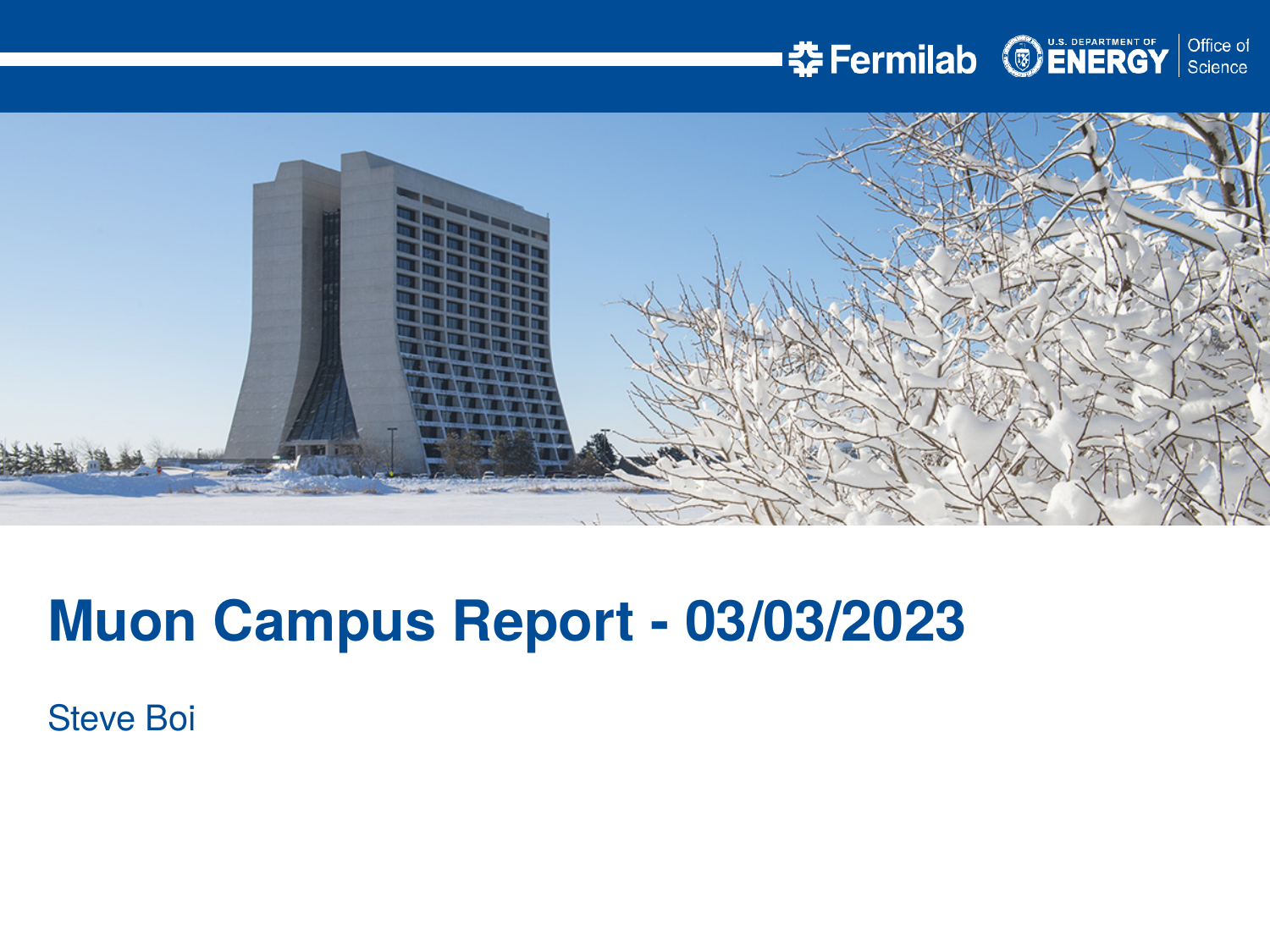

Muon Campus Report - 03/03/2023
Steve Boi